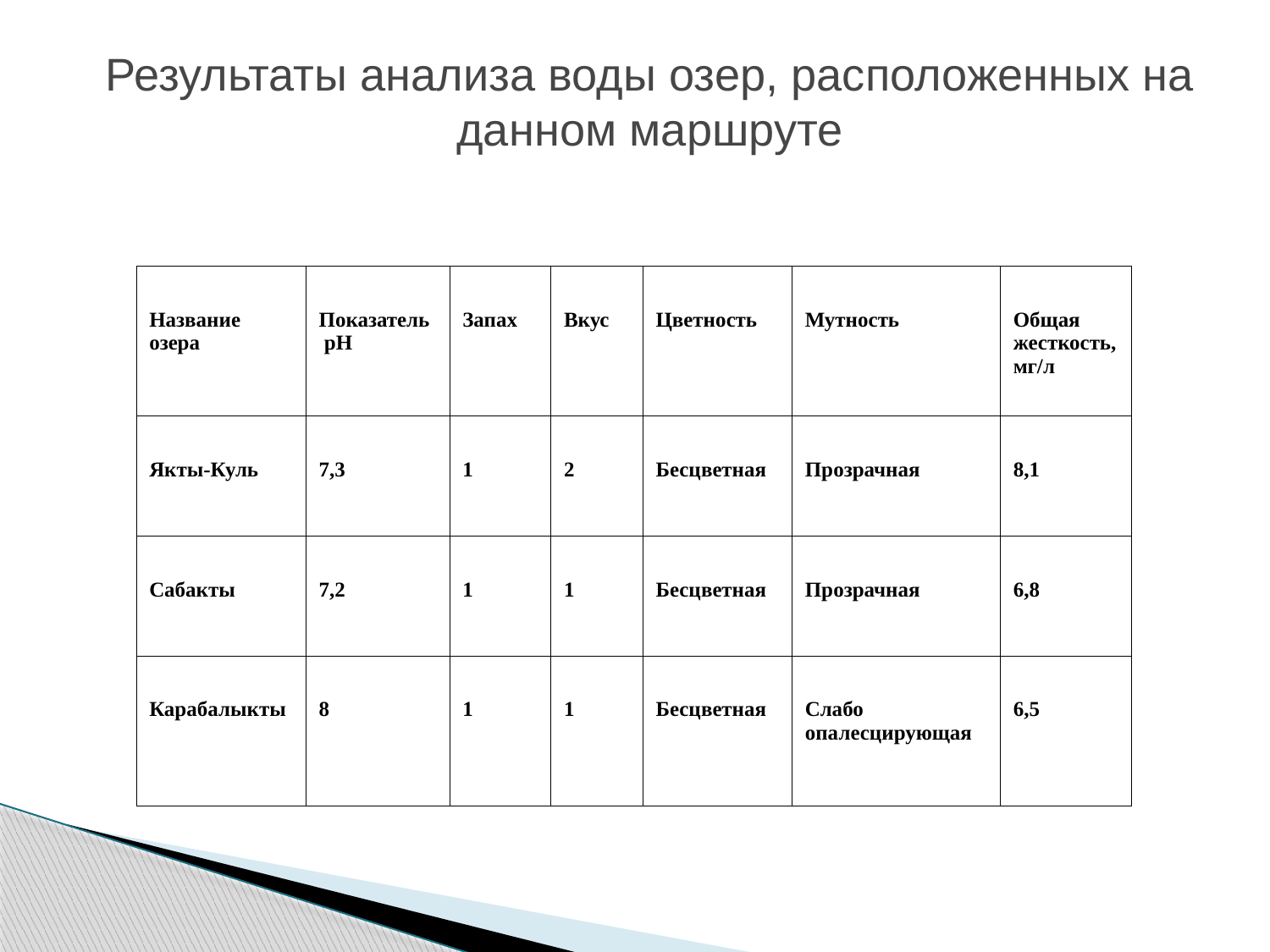

# Результаты анализа воды озер, расположенных на данном маршруте

| Название озера | Показатель рН | Запах | Вкус | Цветность | Мутность | Общая жесткость, мг/л |
| --- | --- | --- | --- | --- | --- | --- |
| Якты-Куль | 7,3 | 1 | 2 | Бесцветная | Прозрачная | 8,1 |
| Сабакты | 7,2 | 1 | 1 | Бесцветная | Прозрачная | 6,8 |
| Карабалыкты | 8 | 1 | 1 | Бесцветная | Слабо опалесцирующая | 6,5 |